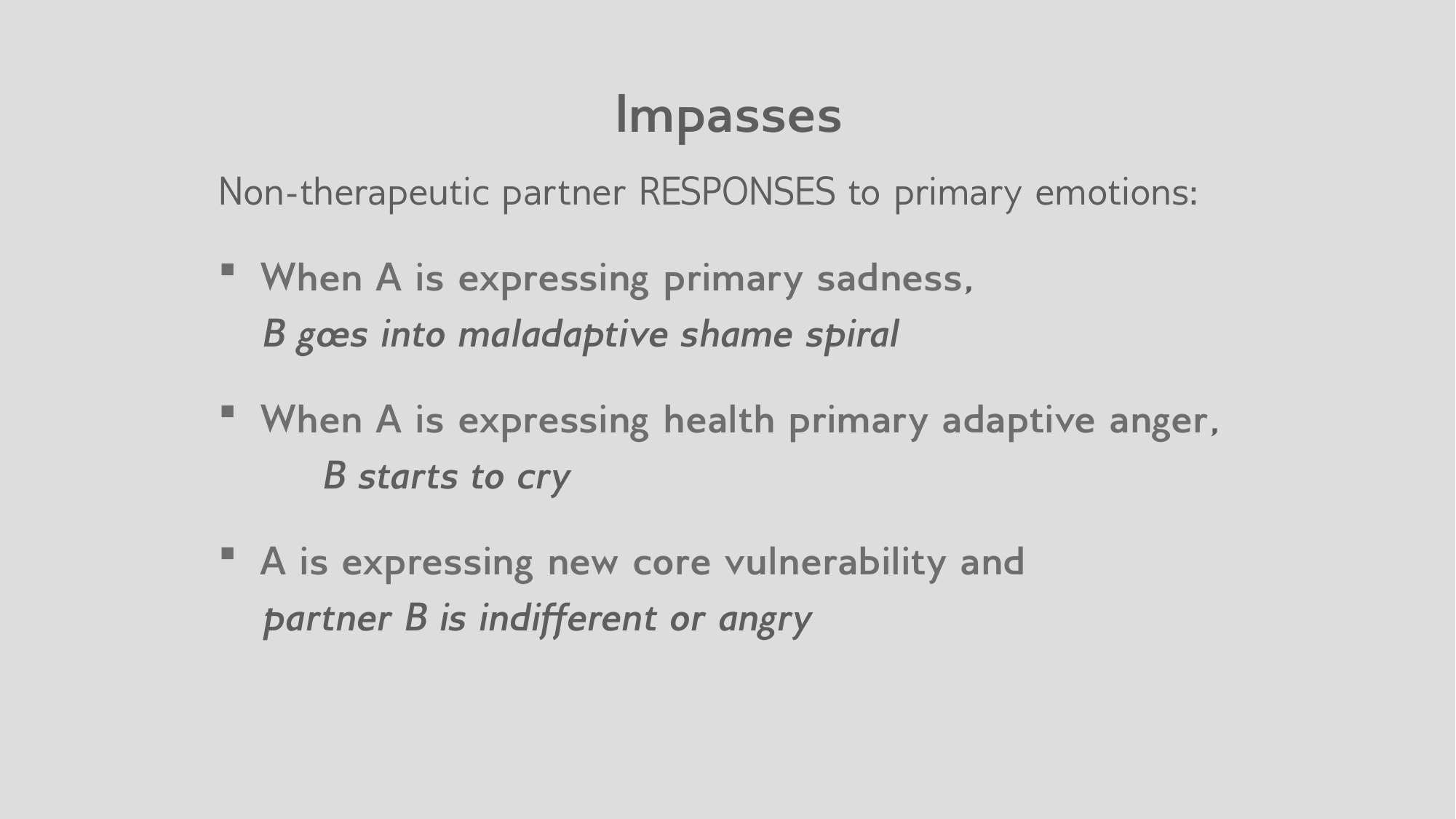

Impasses
Non-therapeutic partner RESPONSES to primary emotions:

When A is expressing primary sadness,
	B goes into maladaptive shame spiral

When A is expressing health primary adaptive anger,
	B starts to cry

A is expressing new core vulnerability and
	partner B is indifferent or angry